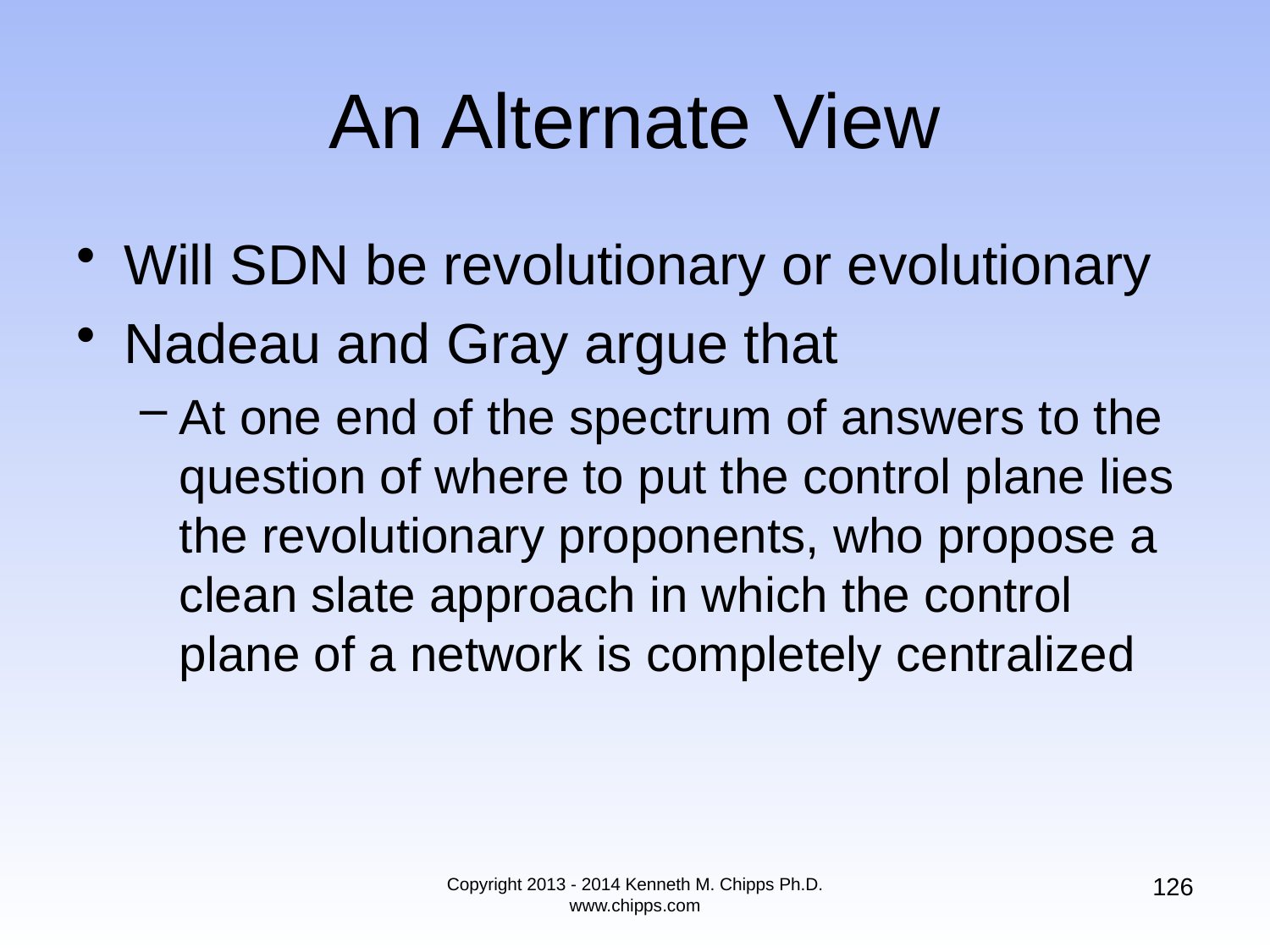

# An Alternate View
Will SDN be revolutionary or evolutionary
Nadeau and Gray argue that
At one end of the spectrum of answers to the question of where to put the control plane lies the revolutionary proponents, who propose a clean slate approach in which the control plane of a network is completely centralized
126
Copyright 2013 - 2014 Kenneth M. Chipps Ph.D. www.chipps.com